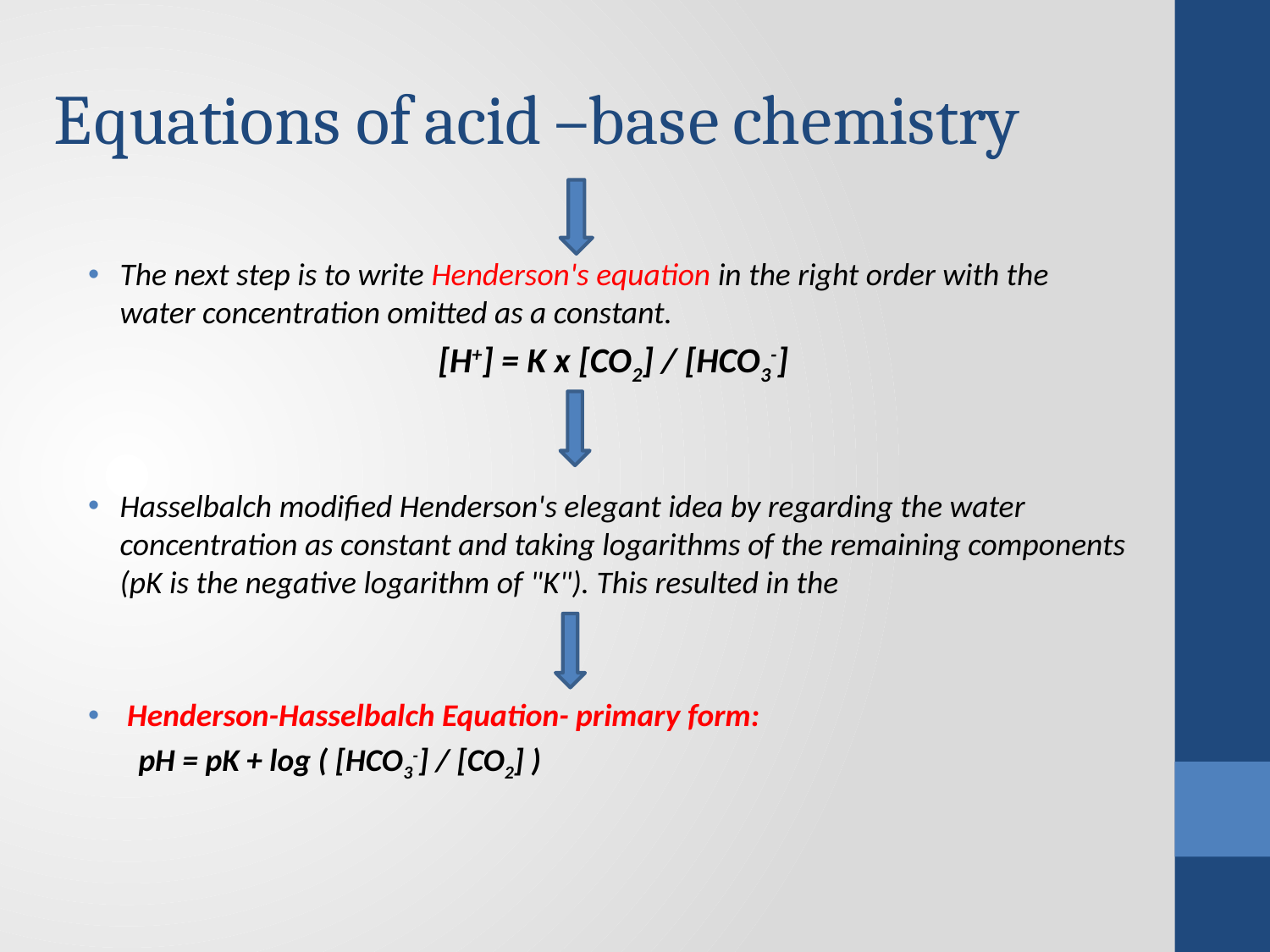

# Equations of acid –base chemistry

The next step is to write Henderson's equation in the right order with the water concentration omitted as a constant.
           		        [H+] = K x [CO2] / [HCO3-]

Hasselbalch modified Henderson's elegant idea by regarding the water concentration as constant and taking logarithms of the remaining components (pK is the negative logarithm of "K"). This resulted in the

 Henderson-Hasselbalch Equation- primary form:
       pH = pK + log ( [HCO3-] / [CO2] )